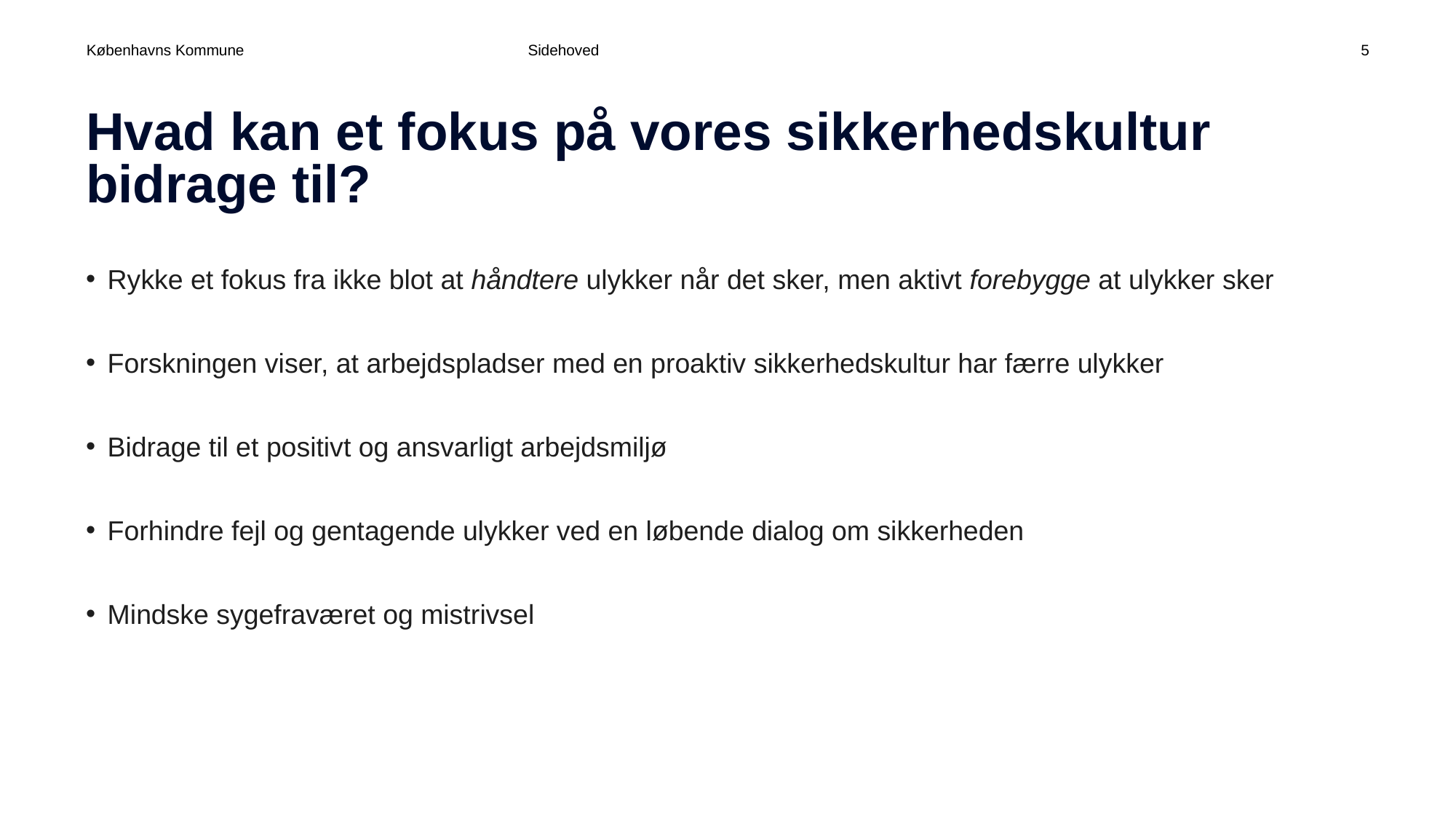

Sidehoved
5
# Hvad kan et fokus på vores sikkerhedskultur bidrage til?
Rykke et fokus fra ikke blot at håndtere ulykker når det sker, men aktivt forebygge at ulykker sker

Forskningen viser, at arbejdspladser med en proaktiv sikkerhedskultur har færre ulykker

Bidrage til et positivt og ansvarligt arbejdsmiljø

Forhindre fejl og gentagende ulykker ved en løbende dialog om sikkerheden

Mindske sygefraværet og mistrivsel